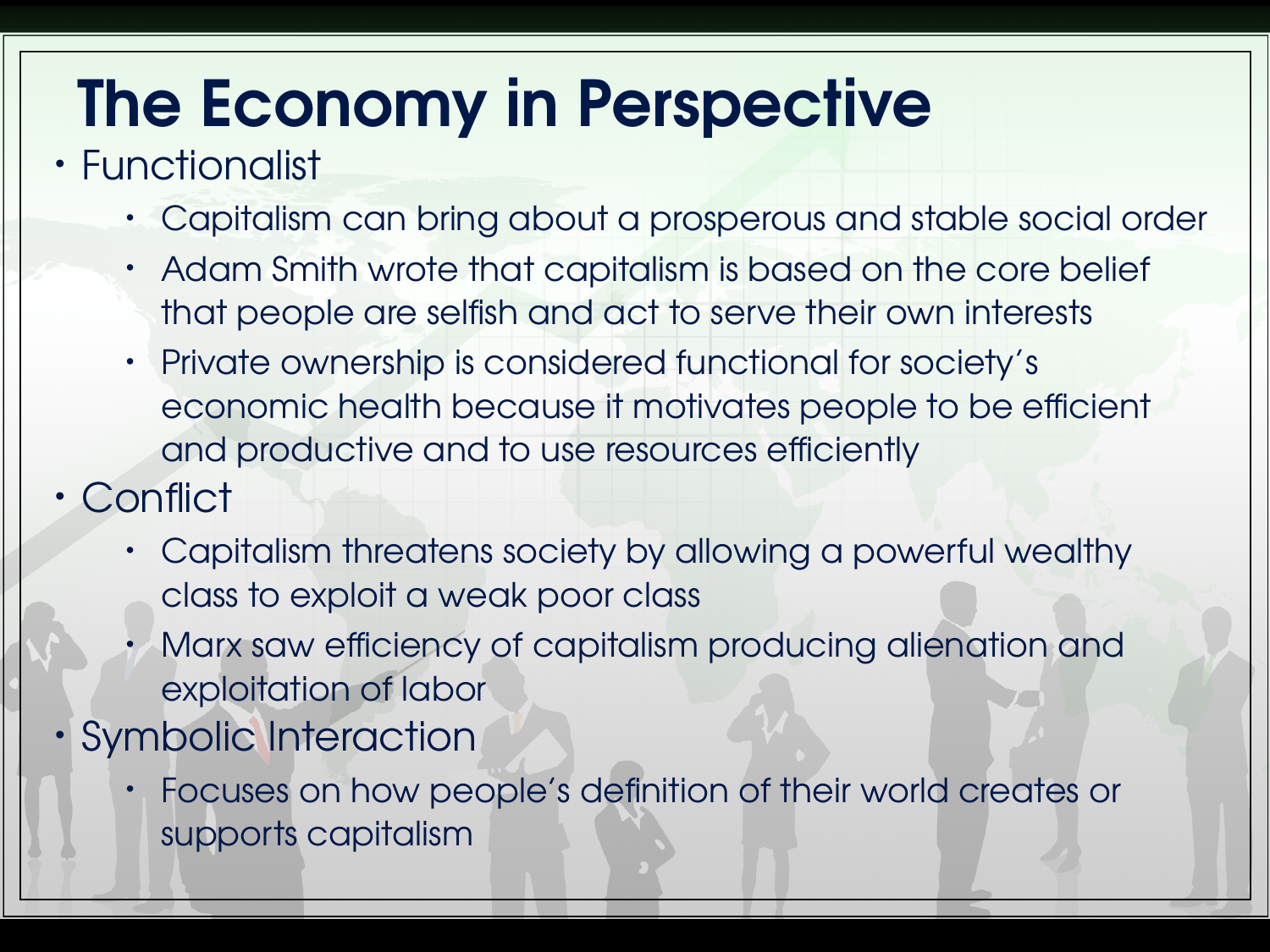

# The Economy in Perspective
Functionalist
Capitalism can bring about a prosperous and stable social order
Adam Smith wrote that capitalism is based on the core belief that people are selfish and act to serve their own interests
Private ownership is considered functional for society’s economic health because it motivates people to be efficient and productive and to use resources efficiently
Conflict
Capitalism threatens society by allowing a powerful wealthy class to exploit a weak poor class
Marx saw efficiency of capitalism producing alienation and exploitation of labor
Symbolic Interaction
Focuses on how people’s definition of their world creates or supports capitalism